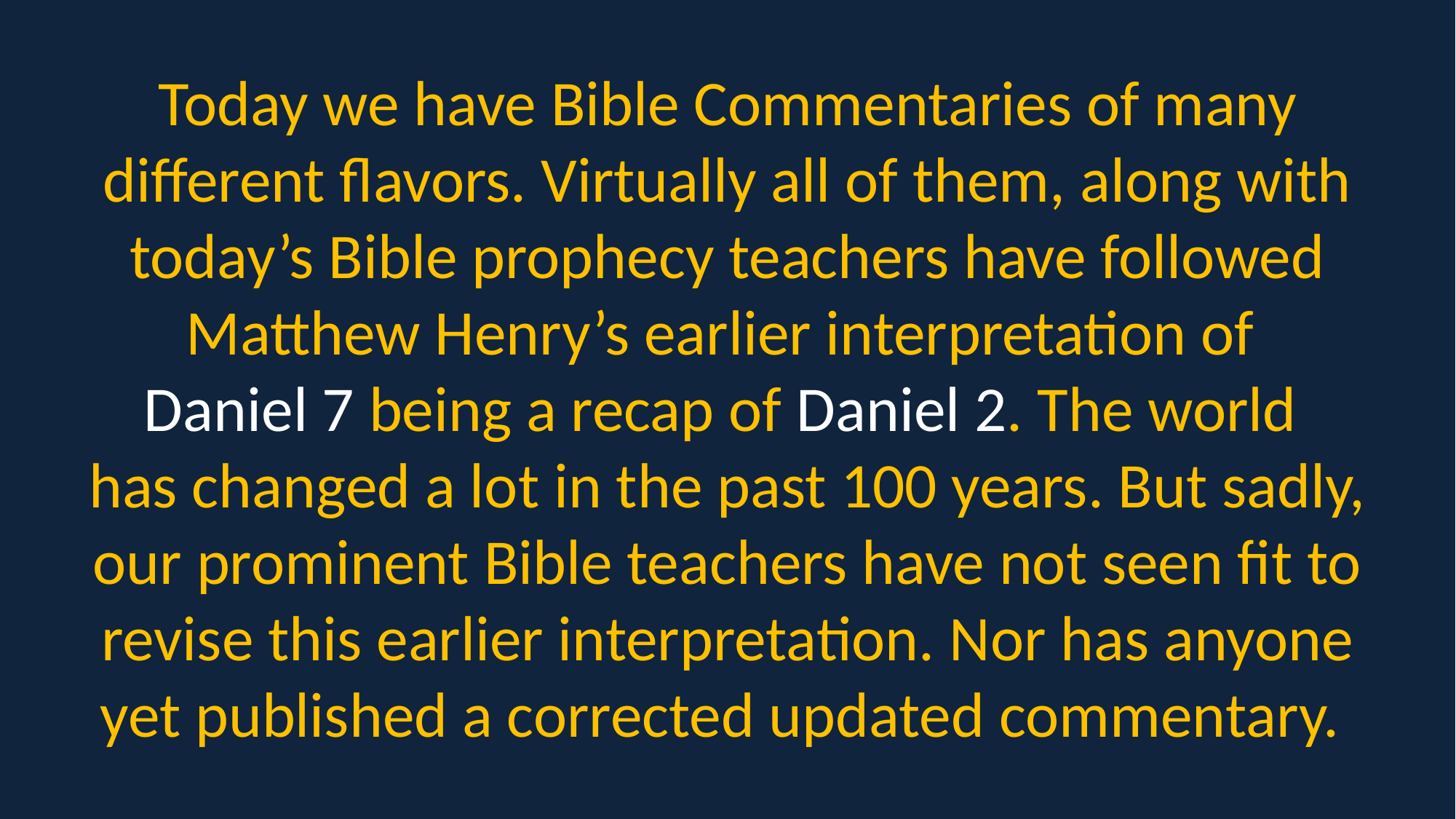

Today we have Bible Commentaries of many different flavors. Virtually all of them, along with today’s Bible prophecy teachers have followed Matthew Henry’s earlier interpretation of
Daniel 7 being a recap of Daniel 2. The world
has changed a lot in the past 100 years. But sadly, our prominent Bible teachers have not seen fit to revise this earlier interpretation. Nor has anyone yet published a corrected updated commentary.